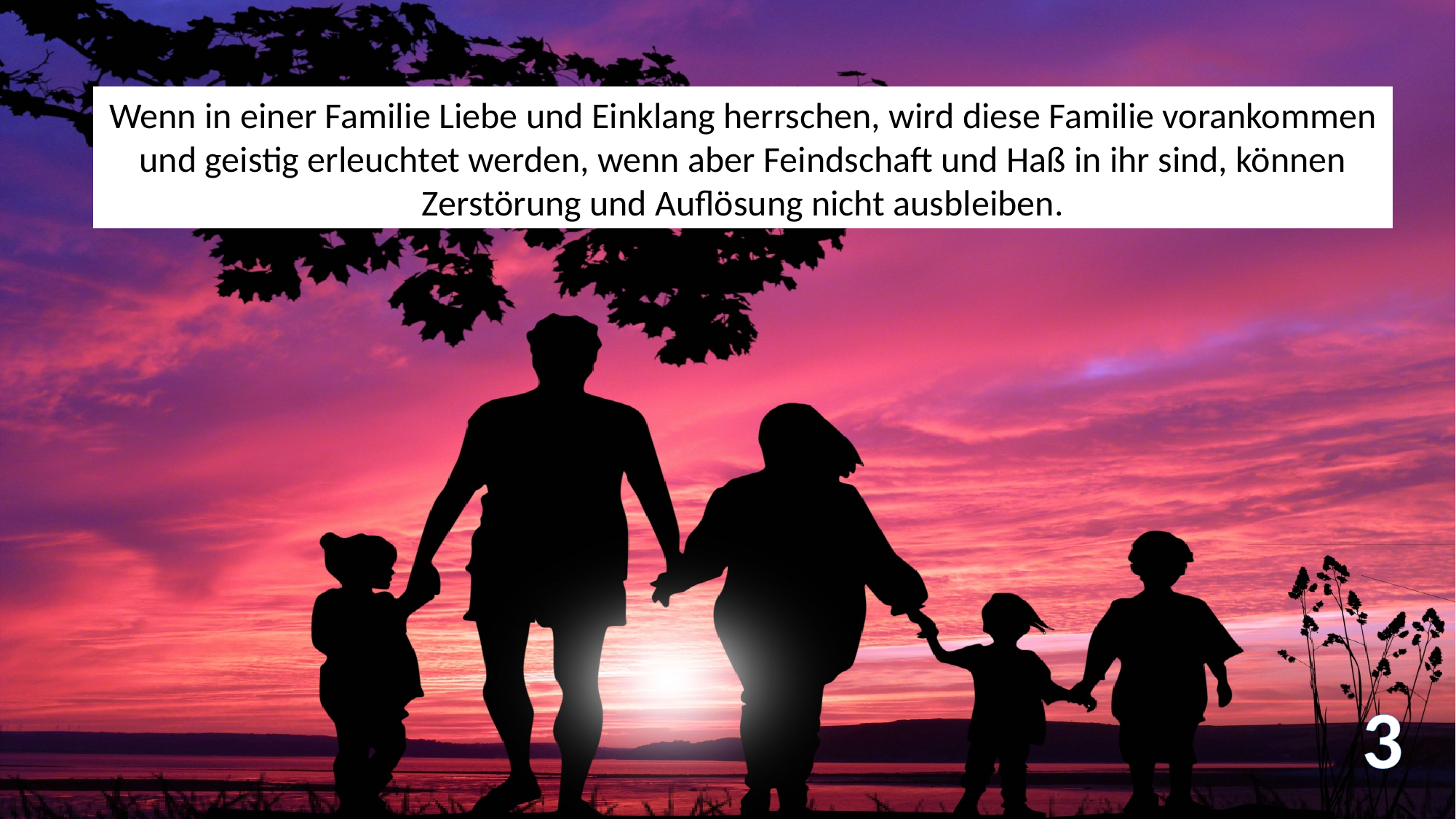

Wenn in einer Familie Liebe und Einklang herrschen, wird diese Familie vorankommen und geistig erleuchtet werden, wenn aber Feindschaft und Haß in ihr sind, können Zerstörung und Auflösung nicht ausbleiben.
3